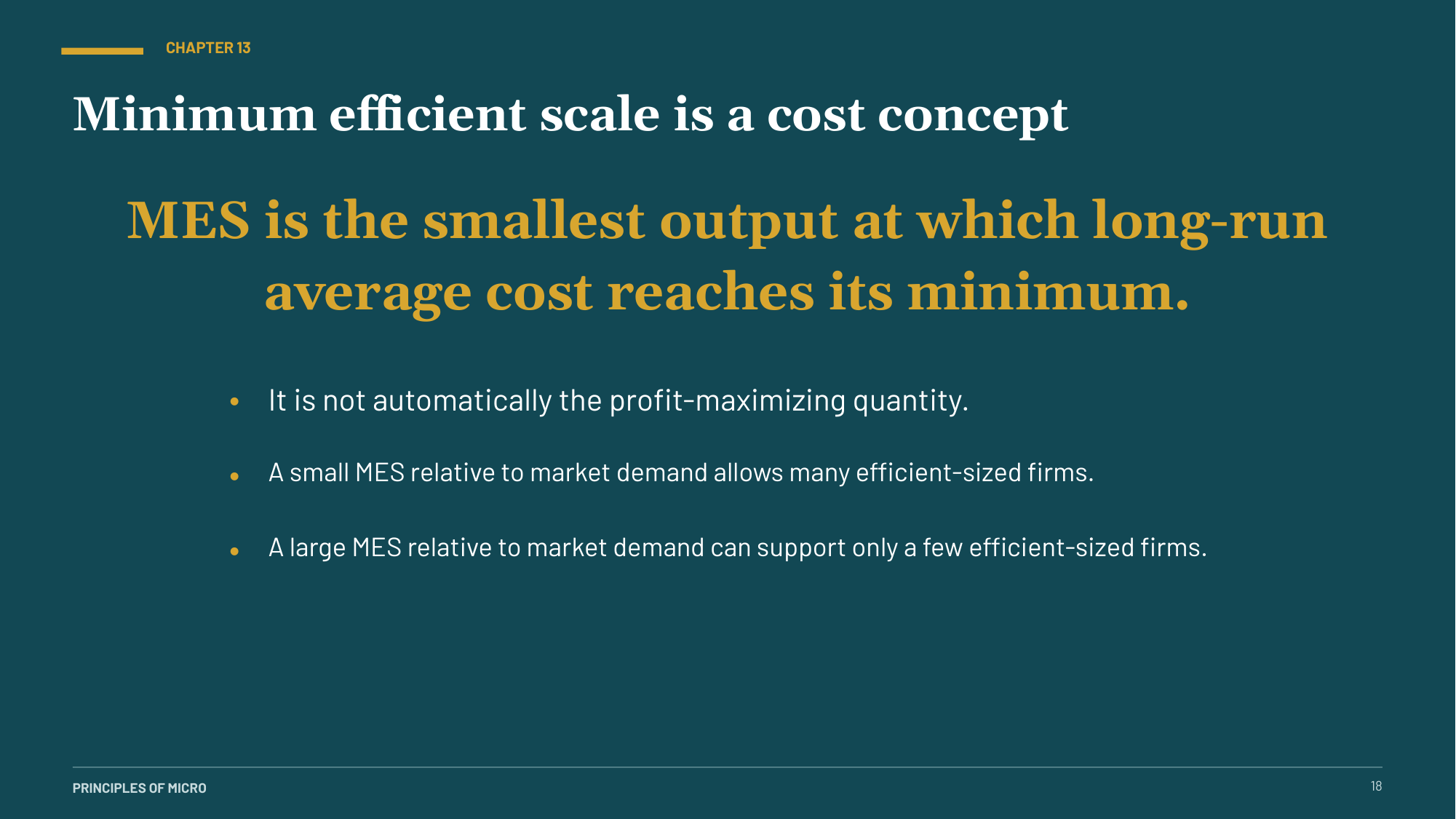

CHAPTER 13

Minimum efficient scale is a cost concept
MES is the smallest output at which long-run average cost reaches its minimum.
•
It is not automatically the profit-maximizing quantity.
•
A small MES relative to market demand allows many efficient-sized firms.
•
A large MES relative to market demand can support only a few efficient-sized firms.

18
PRINCIPLES OF MICRO